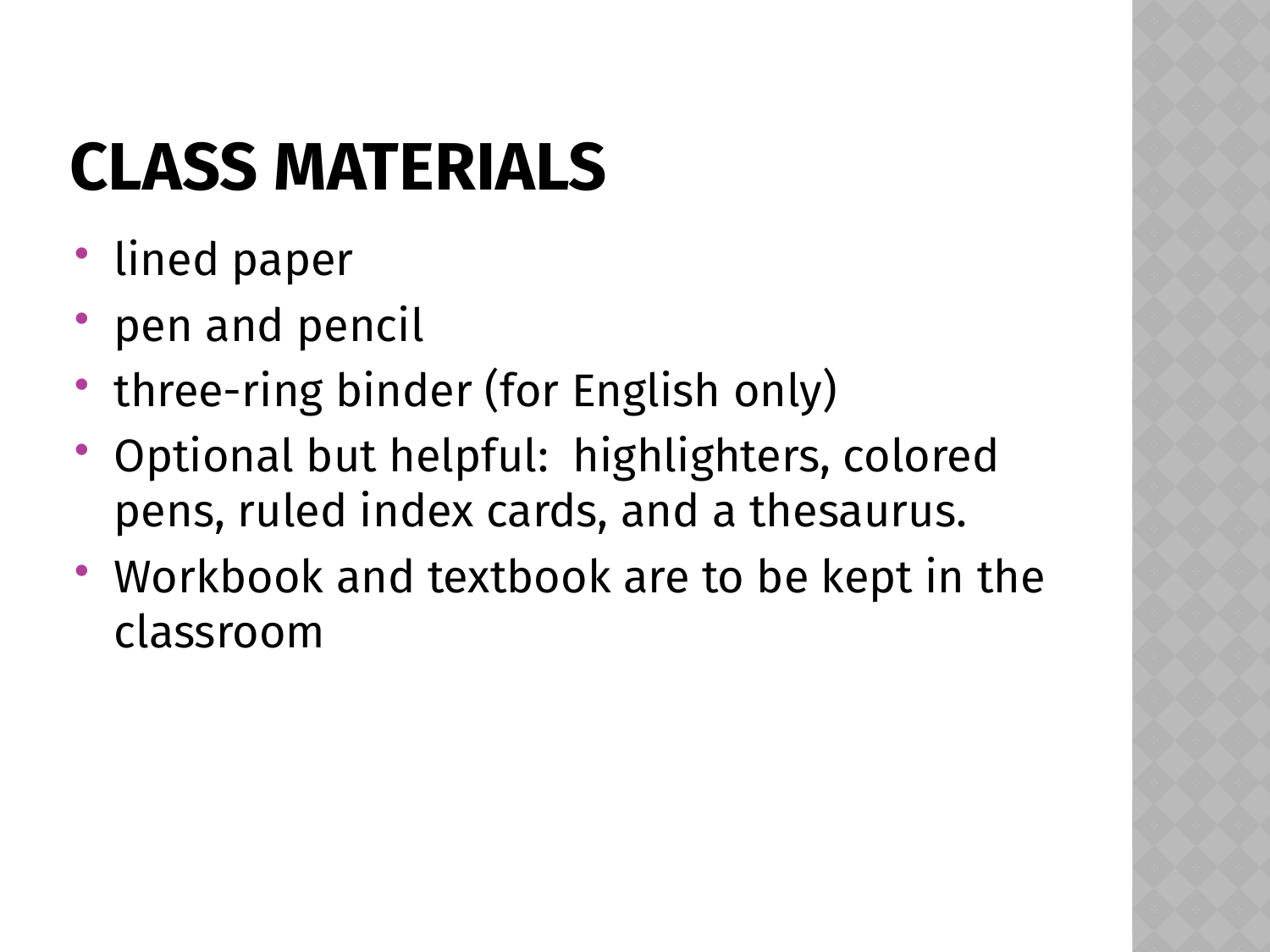

# Class Materials
lined paper
pen and pencil
three-ring binder (for English only)
Optional but helpful:  highlighters, colored pens, ruled index cards, and a thesaurus.
Workbook and textbook are to be kept in the classroom